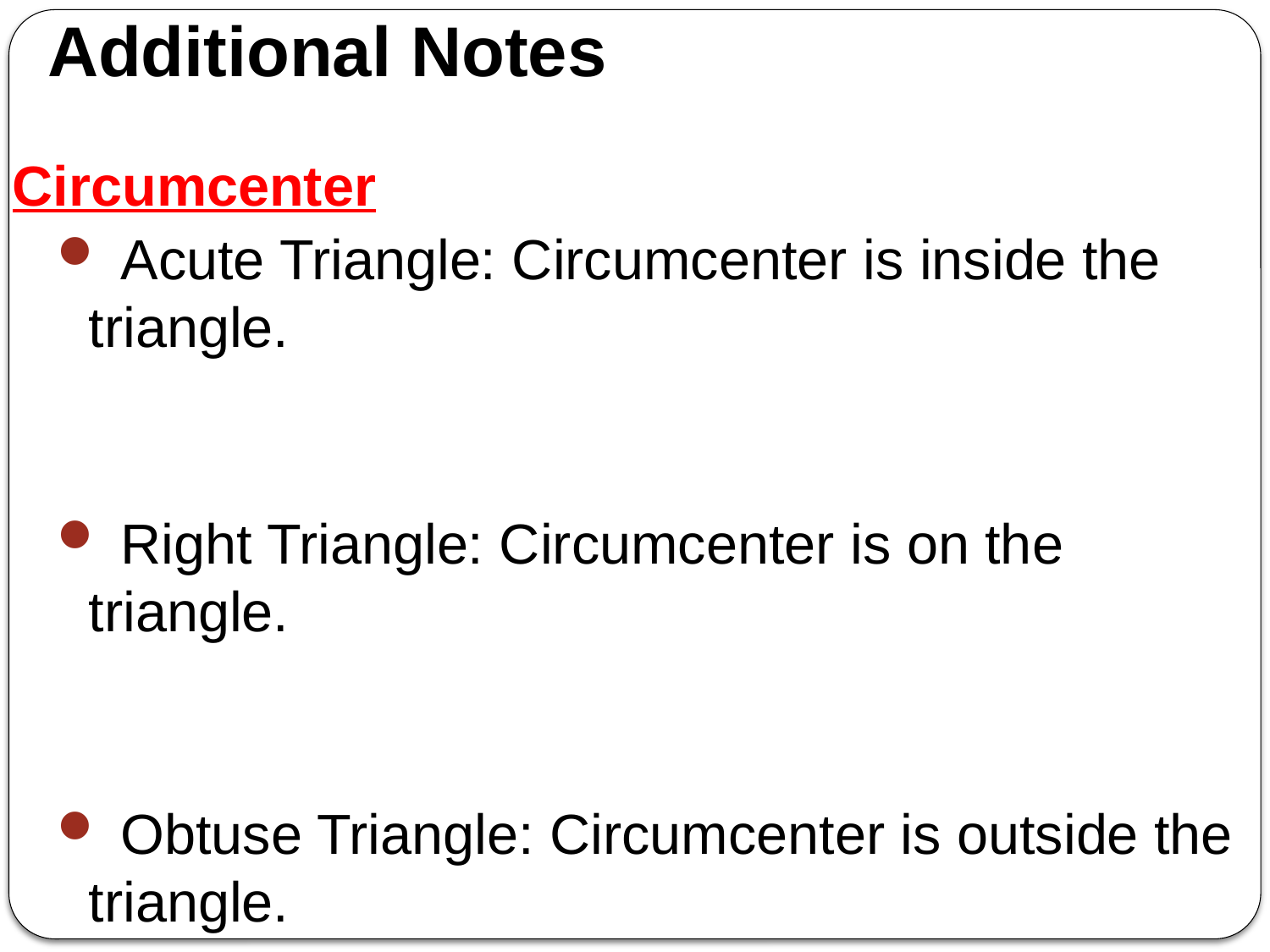

Circumcenter
 Acute Triangle: Circumcenter is inside the triangle.

 Right Triangle: Circumcenter is on the triangle.

 Obtuse Triangle: Circumcenter is outside the triangle.
Additional Notes
#